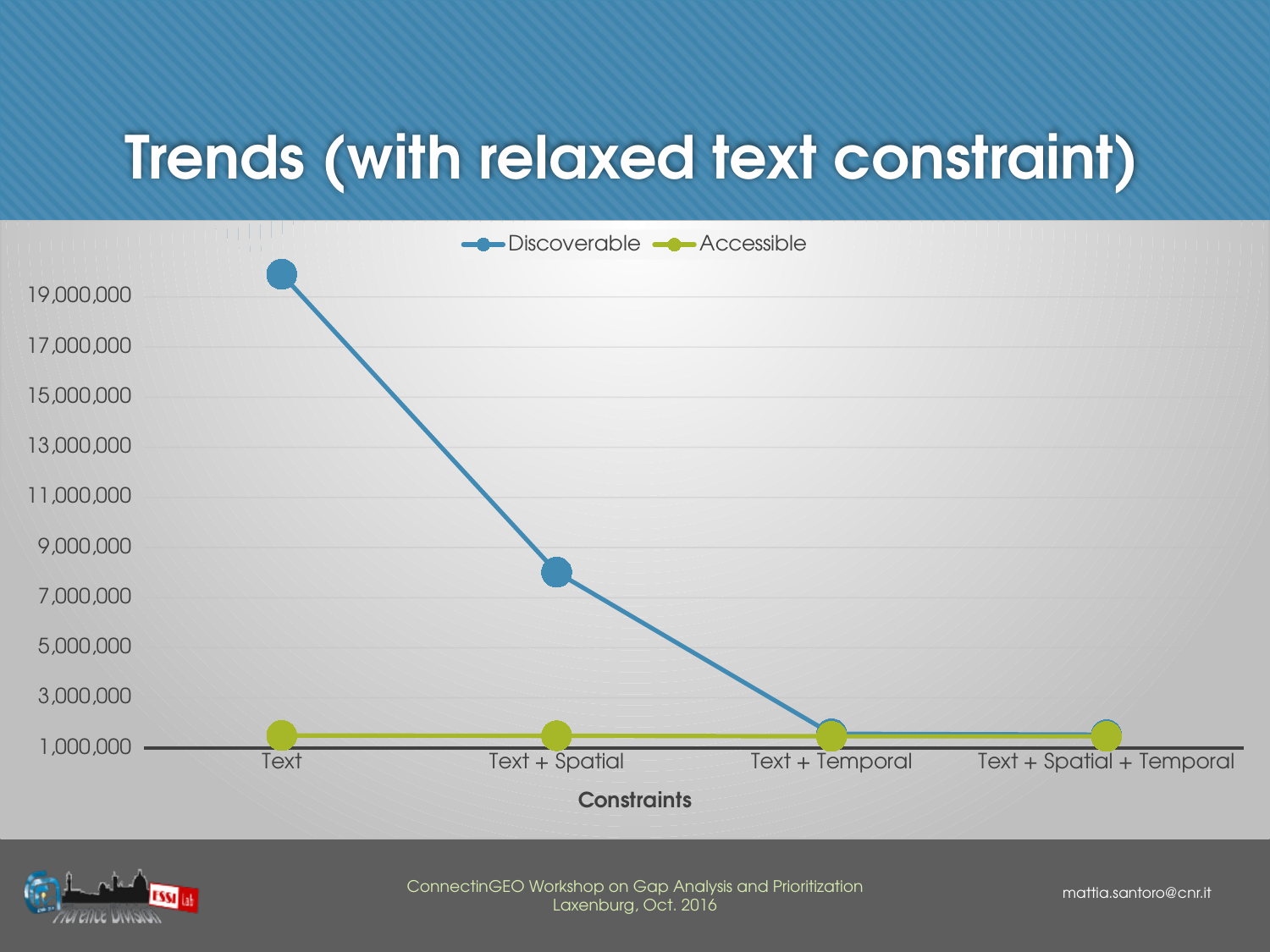

# Trends (with relaxed text constraint)

### Chart

| Category |  |  |
|---|---|---|
| Text | 19904302.0 | 1498549.0 |
| Text + Spatial | 8016887.0 | 1490443.0 |
| Text + Temporal | 1567436.0 | 1466866.0 |
| Text + Spatial + Temporal | 1534669.0 | 1466564.0 |